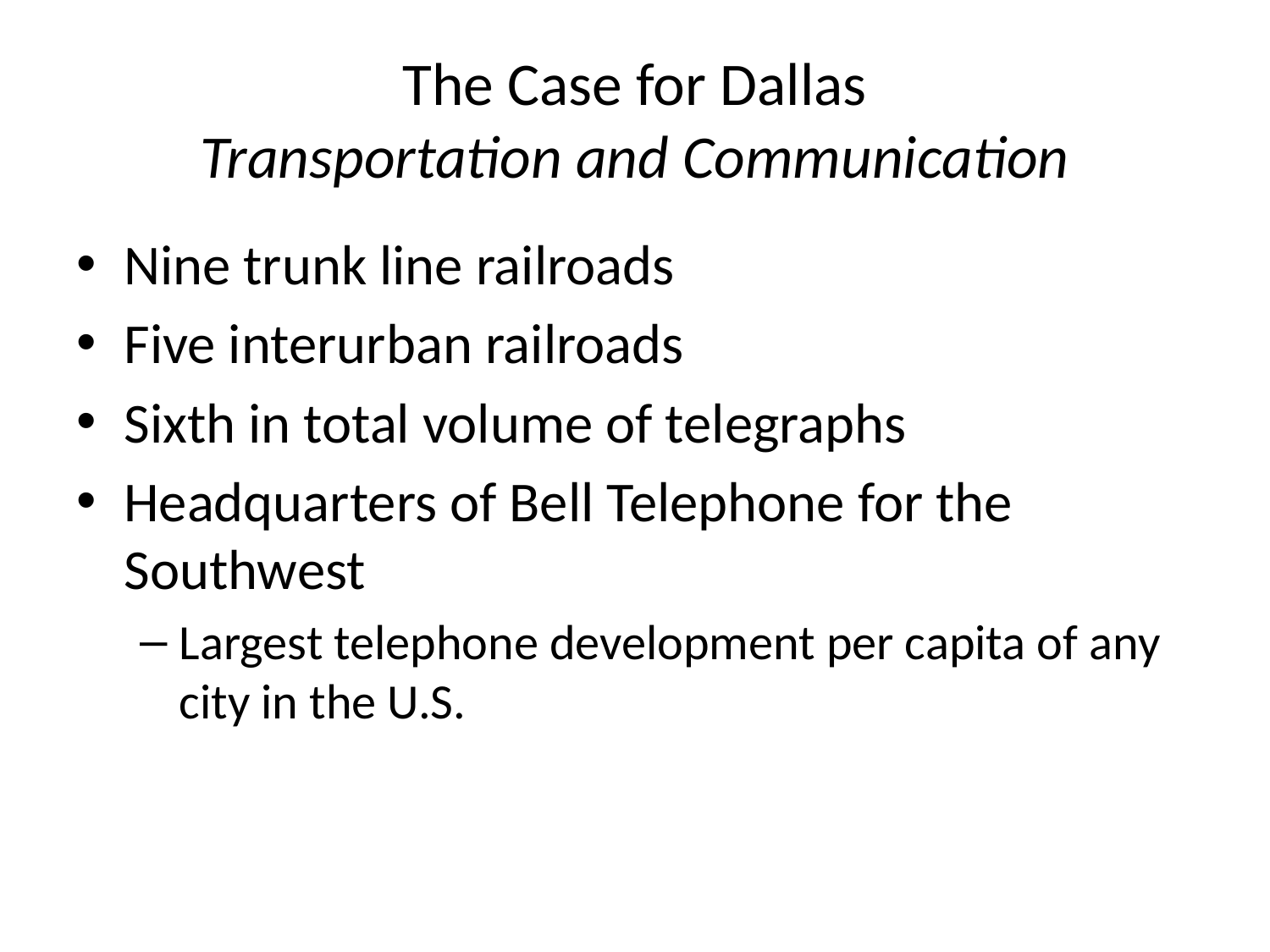

# The Case for Dallas Transportation and Communication
Nine trunk line railroads
Five interurban railroads
Sixth in total volume of telegraphs
Headquarters of Bell Telephone for the Southwest
Largest telephone development per capita of any city in the U.S.